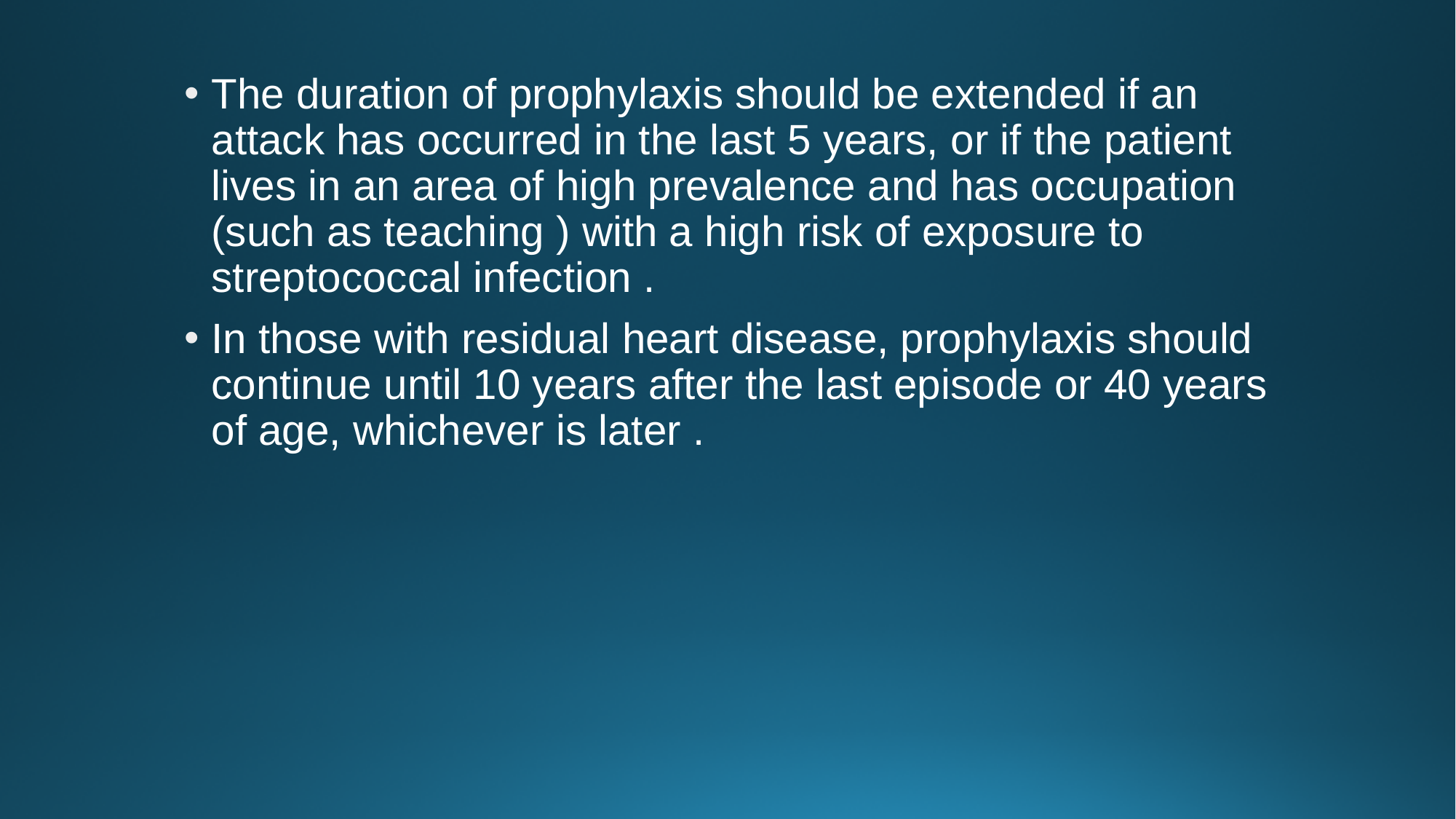

The duration of prophylaxis should be extended if an attack has occurred in the last 5 years, or if the patient lives in an area of high prevalence and has occupation (such as teaching ) with a high risk of exposure to streptococcal infection .
In those with residual heart disease, prophylaxis should continue until 10 years after the last episode or 40 years of age, whichever is later .